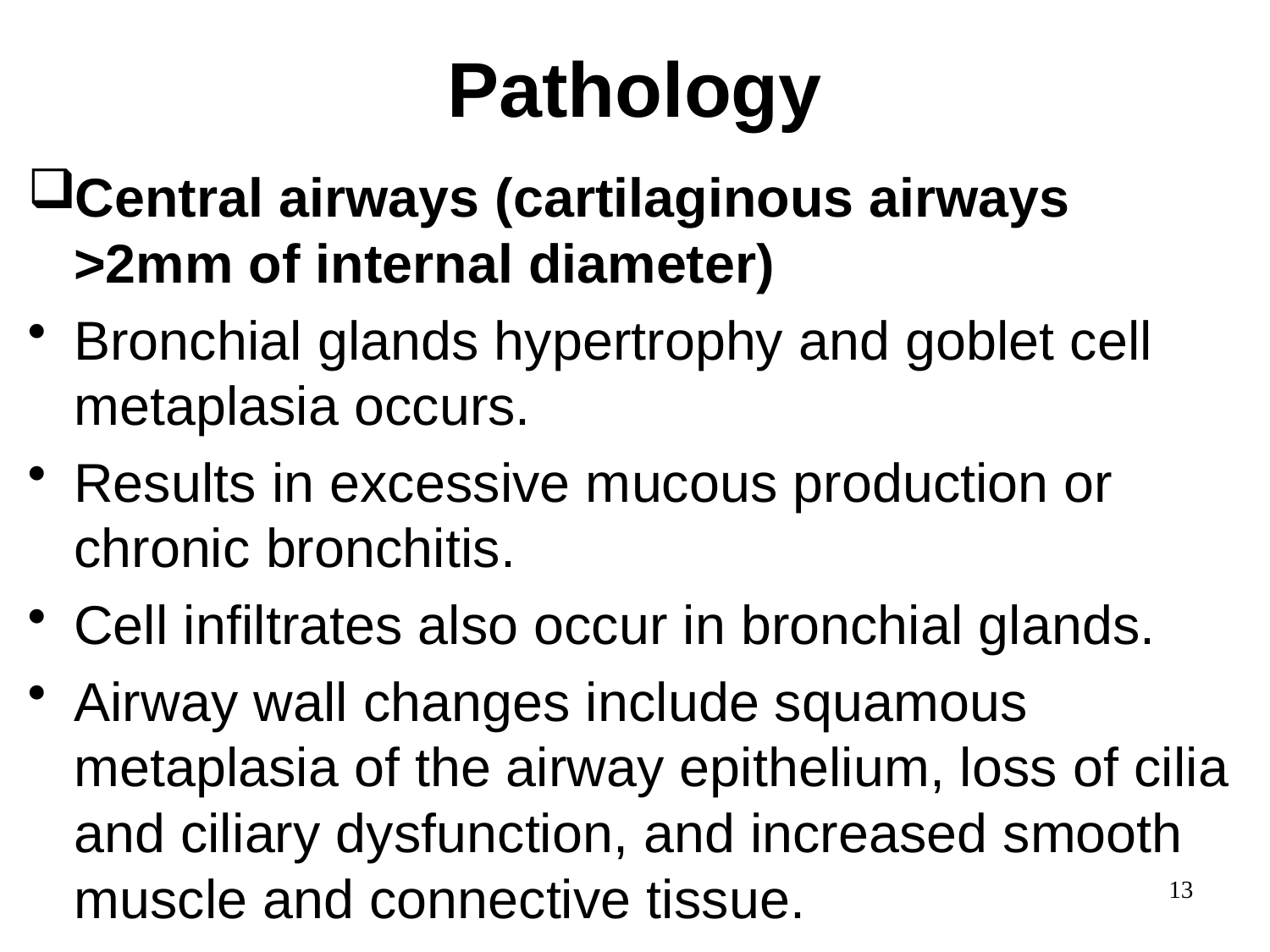

# Pathology
Central airways (cartilaginous airways >2mm of internal diameter)
Bronchial glands hypertrophy and goblet cell metaplasia occurs.
Results in excessive mucous production or chronic bronchitis.
Cell infiltrates also occur in bronchial glands.
Airway wall changes include squamous metaplasia of the airway epithelium, loss of cilia and ciliary dysfunction, and increased smooth muscle and connective tissue.
13